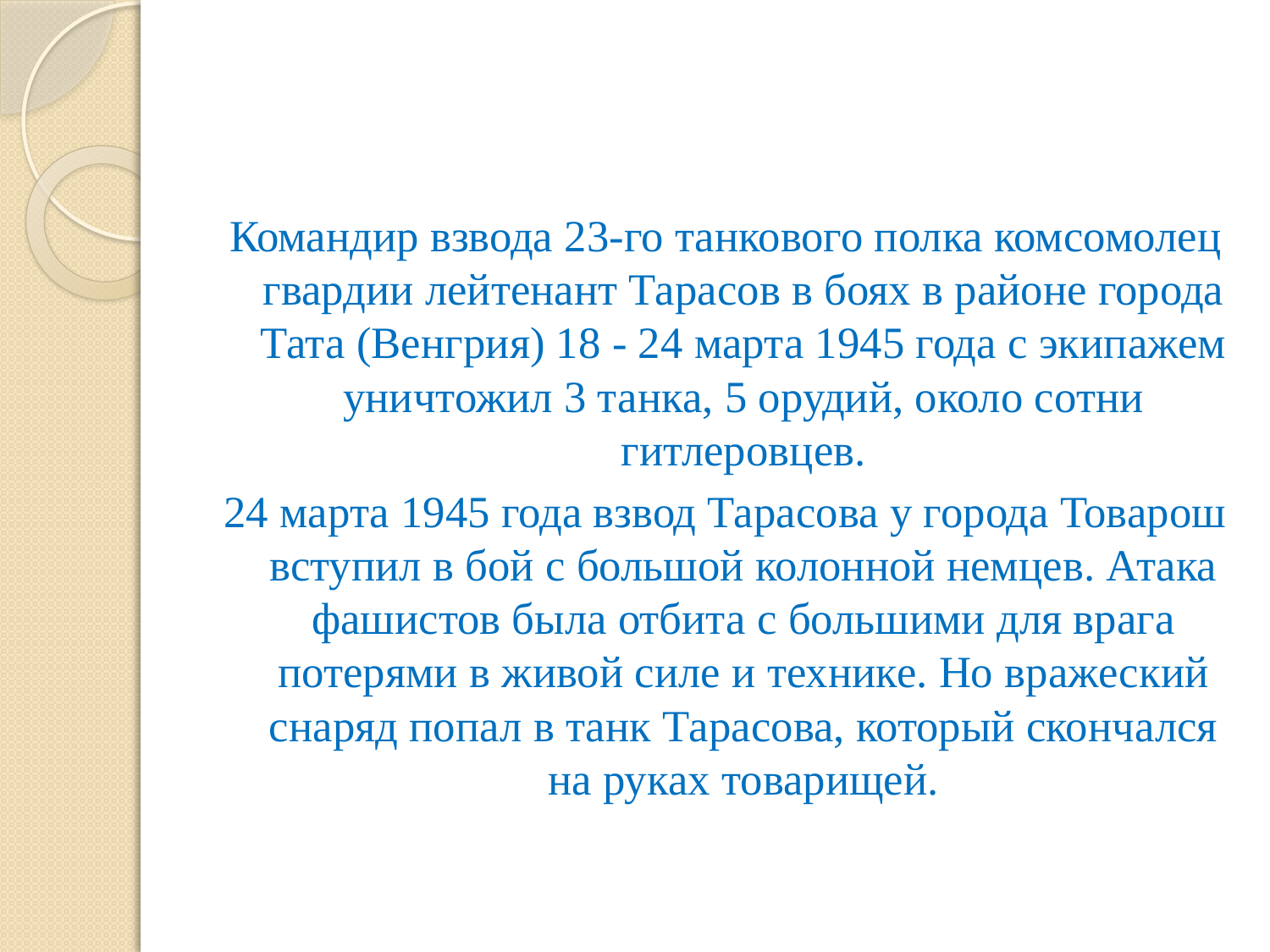

#
Командир взвода 23-го танкового полка комсомолец гвардии лейтенант Тарасов в боях в районе города Тата (Венгрия) 18 - 24 марта 1945 года с экипажем уничтожил 3 танка, 5 орудий, около сотни гитлеровцев.
24 марта 1945 года взвод Тарасова у города Товарош вступил в бой с большой колонной немцев. Атака фашистов была отбита с большими для врага потерями в живой силе и технике. Но вражеский снаряд попал в танк Тарасова, который скончался на руках товарищей.